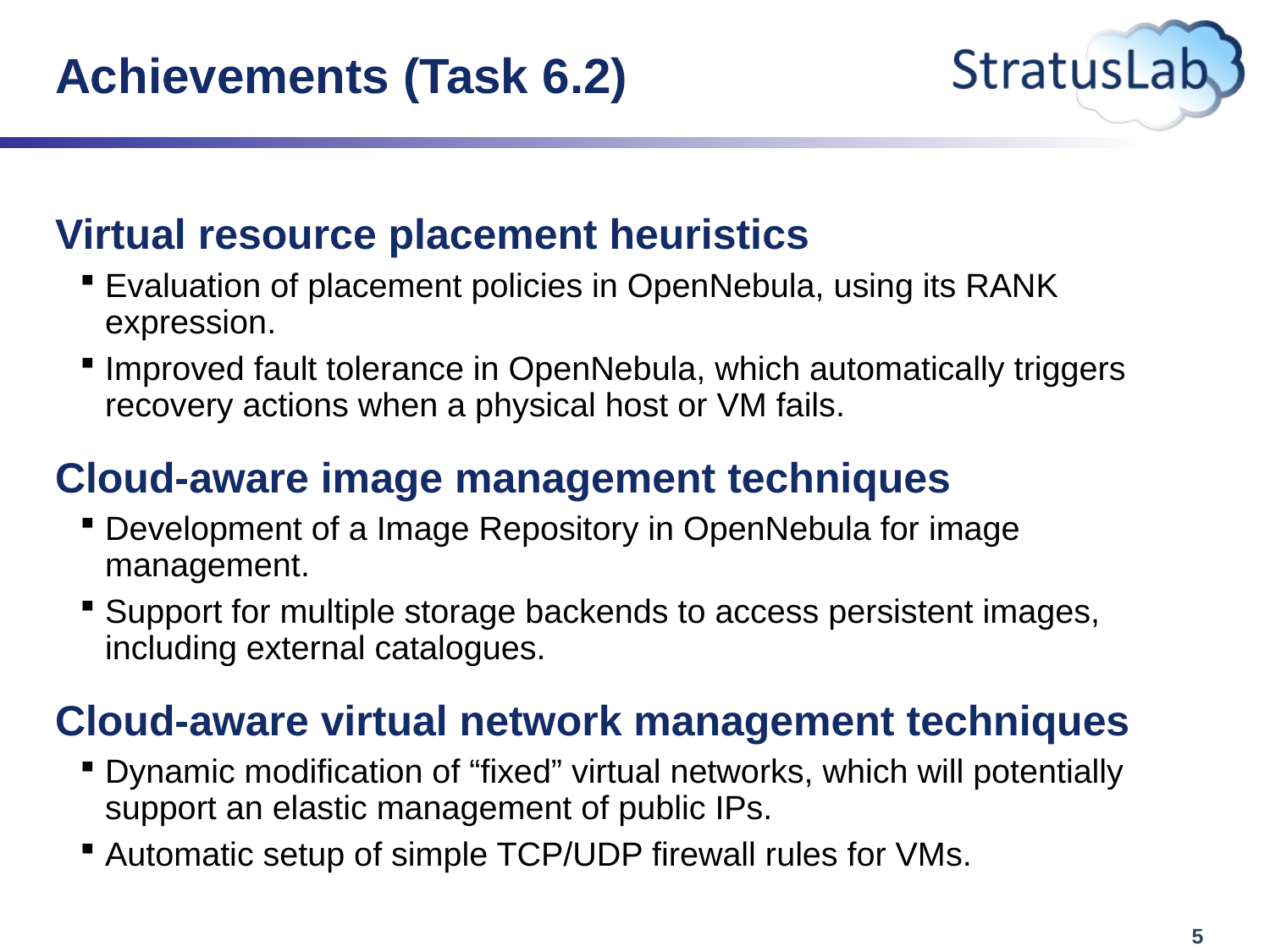

# Achievements (Task 6.2)
Virtual resource placement heuristics
Evaluation of placement policies in OpenNebula, using its RANK expression.
Improved fault tolerance in OpenNebula, which automatically triggers recovery actions when a physical host or VM fails.
Cloud-aware image management techniques
Development of a Image Repository in OpenNebula for image management.
Support for multiple storage backends to access persistent images, including external catalogues.
Cloud-aware virtual network management techniques
Dynamic modification of “fixed” virtual networks, which will potentially support an elastic management of public IPs.
Automatic setup of simple TCP/UDP firewall rules for VMs.